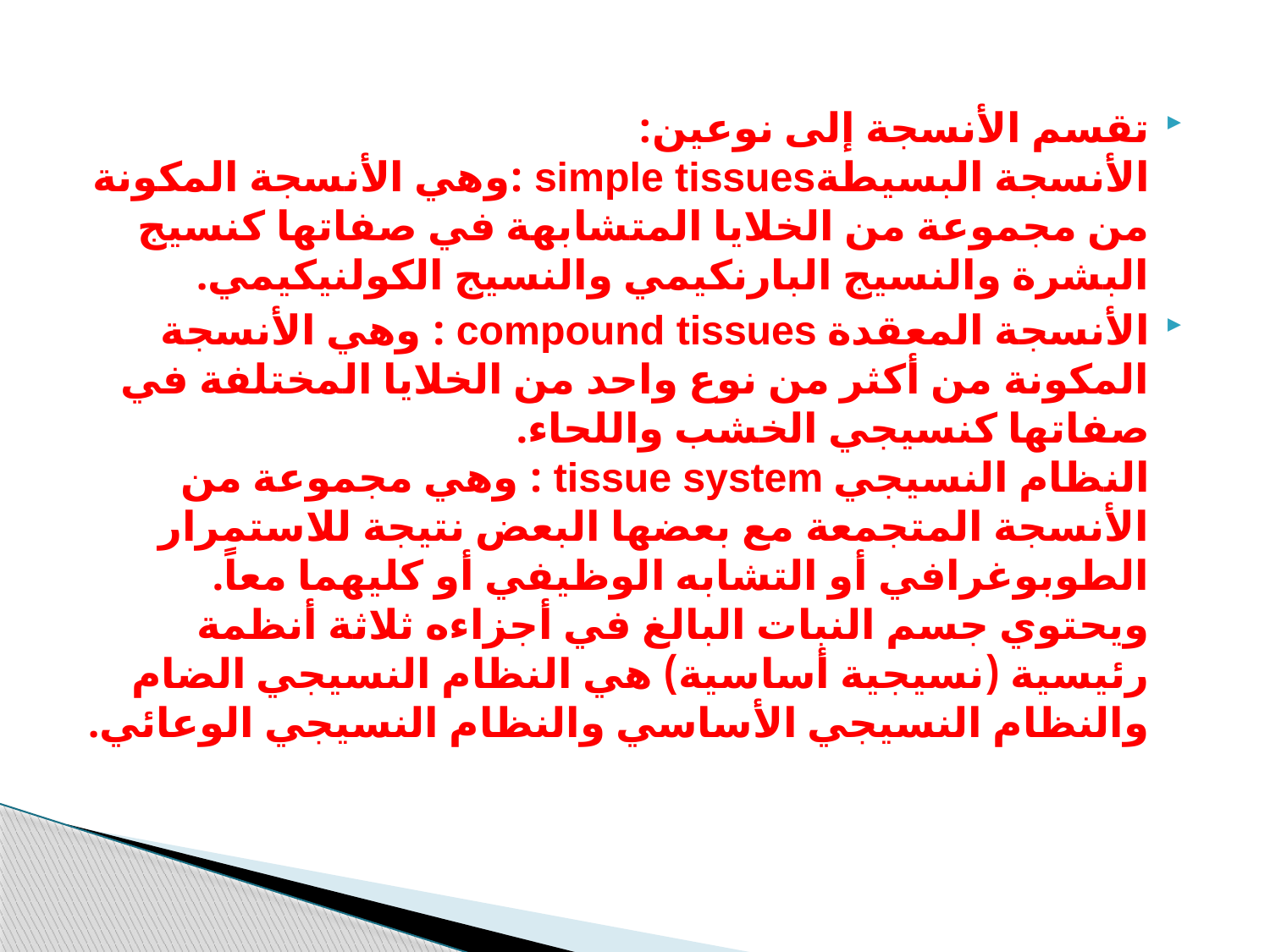

تقسم الأنسجة إلى نوعين:
الأنسجة البسيطةsimple tissues :وهي الأنسجة المكونة من مجموعة من الخلايا المتشابهة في صفاتها كنسيج البشرة والنسيج البارنكيمي والنسيج الكولنيكيمي.
الأنسجة المعقدة compound tissues : وهي الأنسجة المكونة من أكثر من نوع واحد من الخلايا المختلفة في صفاتها كنسيجي الخشب واللحاء.
النظام النسيجي tissue system : وهي مجموعة من الأنسجة المتجمعة مع بعضها البعض نتيجة للاستمرار الطوبوغرافي أو التشابه الوظيفي أو كليهما معاً. ويحتوي جسم النبات البالغ في أجزاءه ثلاثة أنظمة رئيسية (نسيجية أساسية) هي النظام النسيجي الضام والنظام النسيجي الأساسي والنظام النسيجي الوعائي.